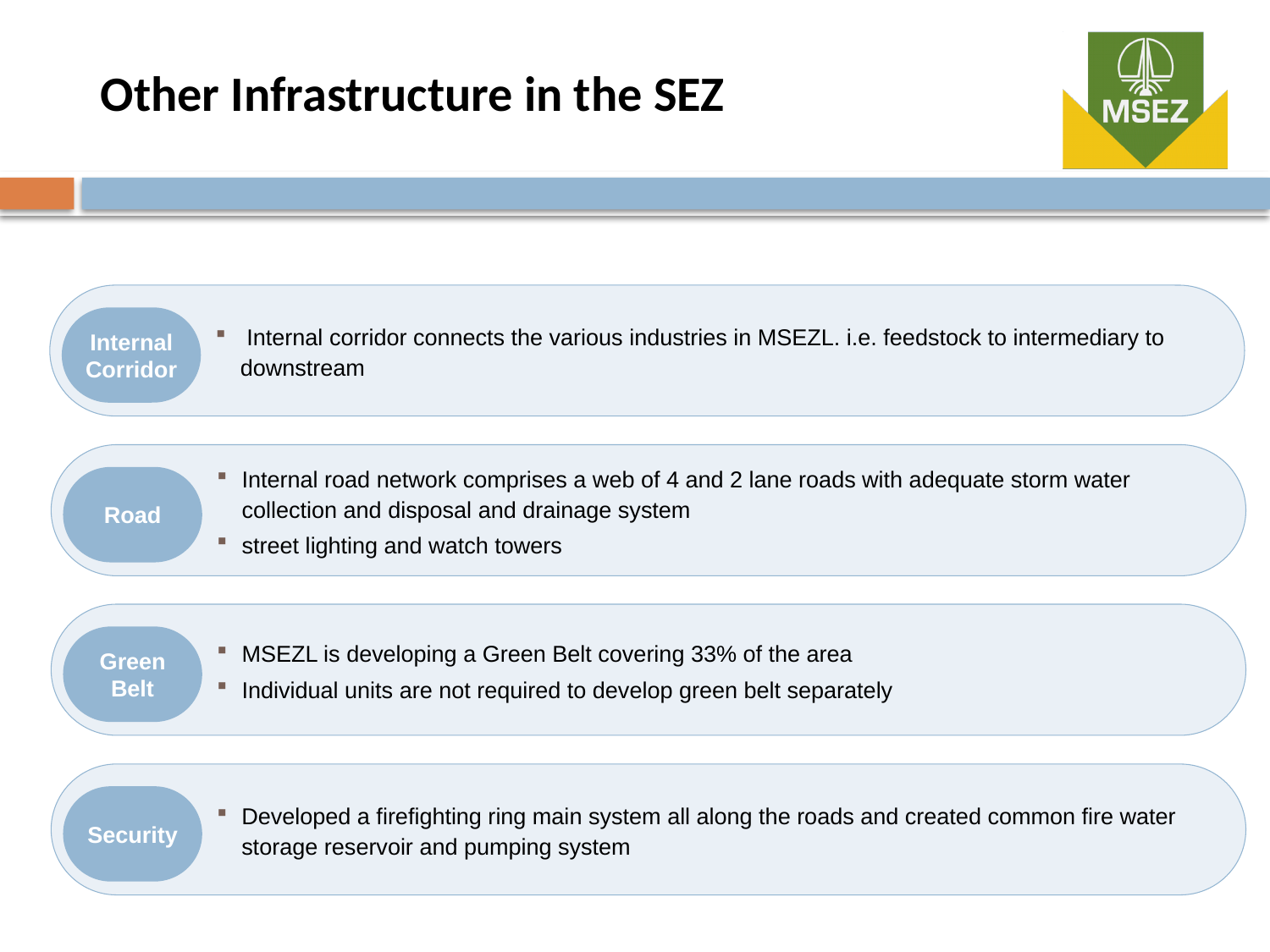

Other Infrastructure in the SEZ
 Internal corridor connects the various industries in MSEZL. i.e. feedstock to intermediary to downstream
Internal Corridor
Internal road network comprises a web of 4 and 2 lane roads with adequate storm water collection and disposal and drainage system
street lighting and watch towers
Road
MSEZL is developing a Green Belt covering 33% of the area
Individual units are not required to develop green belt separately
Green Belt
Developed a firefighting ring main system all along the roads and created common fire water storage reservoir and pumping system
Security